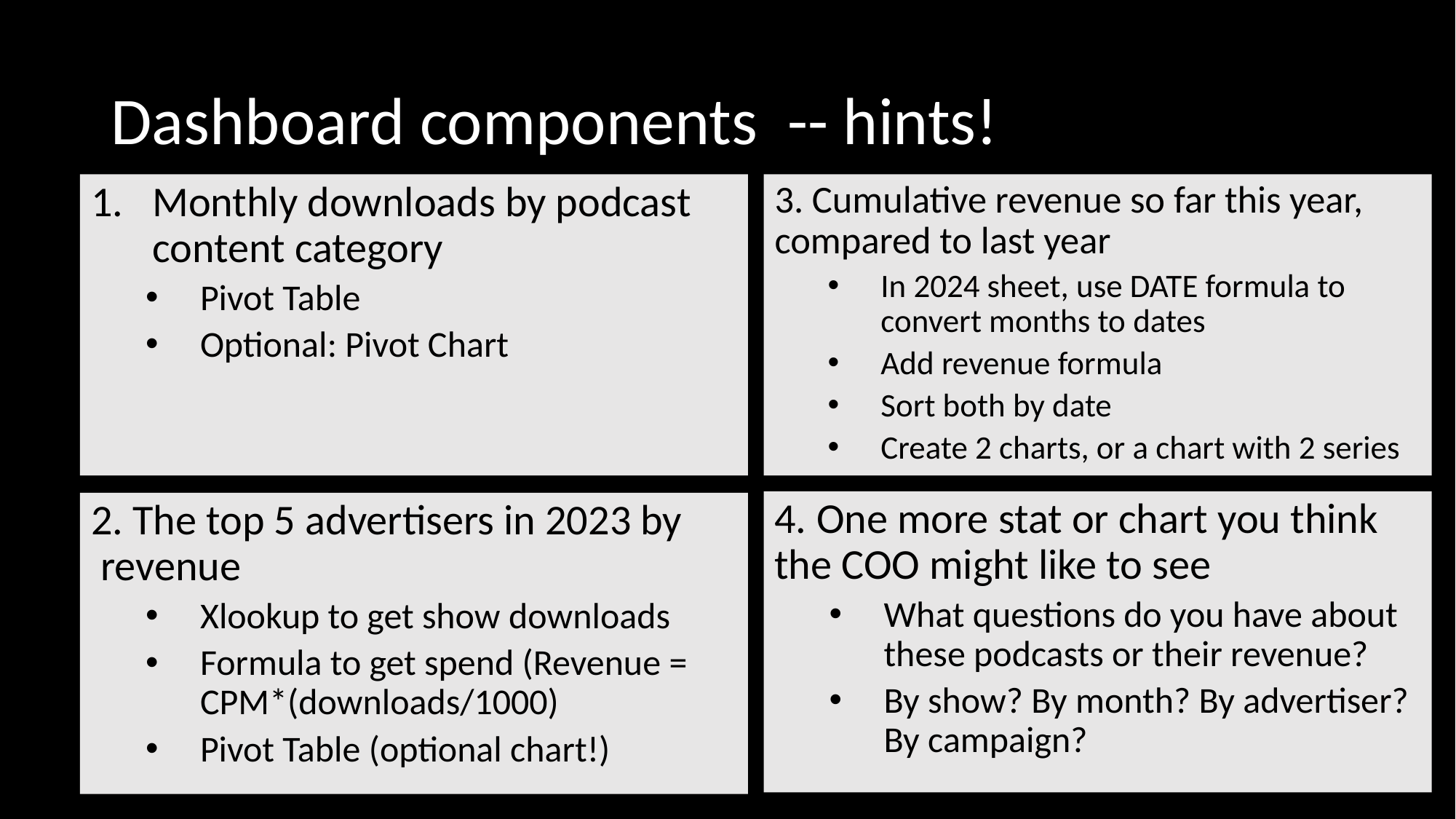

# Dashboard components  -- hints!
Monthly downloads by podcast content category
Pivot Table
Optional: Pivot Chart

3. Cumulative revenue so far this year, compared to last year
In 2024 sheet, use DATE formula to convert months to dates
Add revenue formula
Sort both by date
Create 2 charts, or a chart with 2 series

4. One more stat or chart you think the COO might like to see
What questions do you have about these podcasts or their revenue?
By show? By month? By advertiser? By campaign?

2. The top 5 advertisers in 2023 by  revenue
Xlookup to get show downloads
Formula to get spend (Revenue = CPM*(downloads/1000)
Pivot Table (optional chart!)